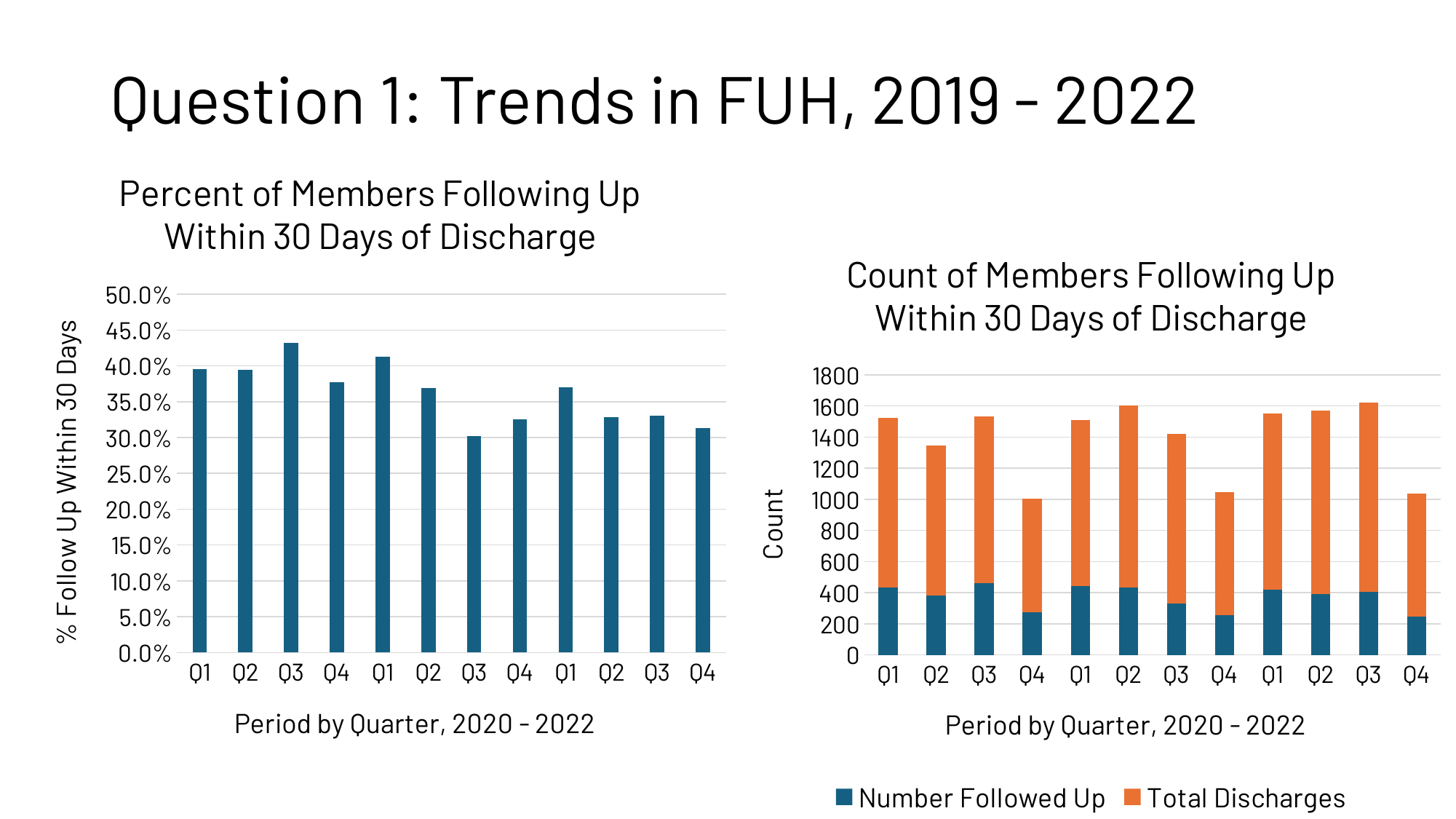

# Question 1: Trends in FUH, 2019 - 2022

### Chart: Percent of Members Following Up Within 30 Days of Discharge

| Category |  |
|---|---|
| Q1 | 0.39596700274977087 |
| Q2 | 0.39481865284974094 |
| Q3 | 0.4319029850746269 |
| Q4 | 0.3772290809327846 |
| Q1 | 0.41292134831460675 |
| Q2 | 0.369546621043627 |
| Q3 | 0.3018348623853211 |
| Q4 | 0.32531645569620254 |
| Q1 | 0.37014134275618377 |
| Q2 | 0.32882502113271345 |
| Q3 | 0.3308702791461412 |
| Q4 | 0.31305449936628643 |

### Chart: Count of Members Following Up Within 30 Days of Discharge

| Category | Number Followed Up | Total Discharges |
|---|---|---|
| Q1 | 432.0 | 1091.0 |
| Q2 | 381.0 | 965.0 |
| Q3 | 463.0 | 1072.0 |
| Q4 | 275.0 | 729.0 |
| Q1 | 441.0 | 1068.0 |
| Q2 | 432.0 | 1169.0 |
| Q3 | 329.0 | 1090.0 |
| Q4 | 257.0 | 790.0 |
| Q1 | 419.0 | 1132.0 |
| Q2 | 389.0 | 1183.0 |
| Q3 | 403.0 | 1218.0 |
| Q4 | 247.0 | 789.0 |